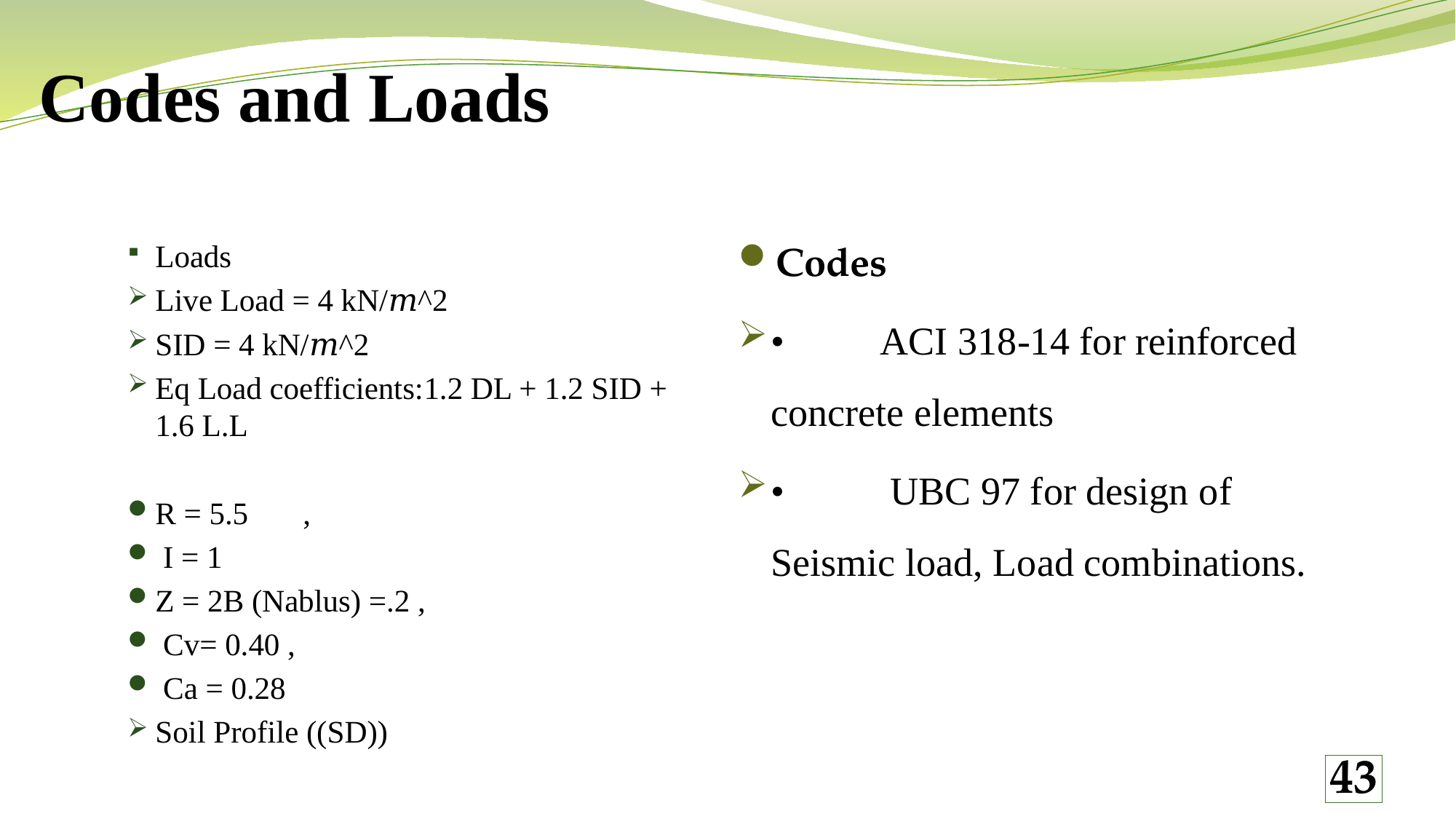

# Codes and Loads
Loads
Live Load = 4 kN/𝑚^2
SID = 4 kN/𝑚^2
Eq Load coefficients:1.2 DL + 1.2 SID + 1.6 L.L

R = 5.5       ,
 I = 1
Z = 2B (Nablus) =.2 ,
 Cv= 0.40 ,
 Ca = 0.28
Soil Profile ((SD))

Codes
•	ACI 318-14 for reinforced concrete elements
•	 UBC 97 for design of Seismic load, Load combinations.

43